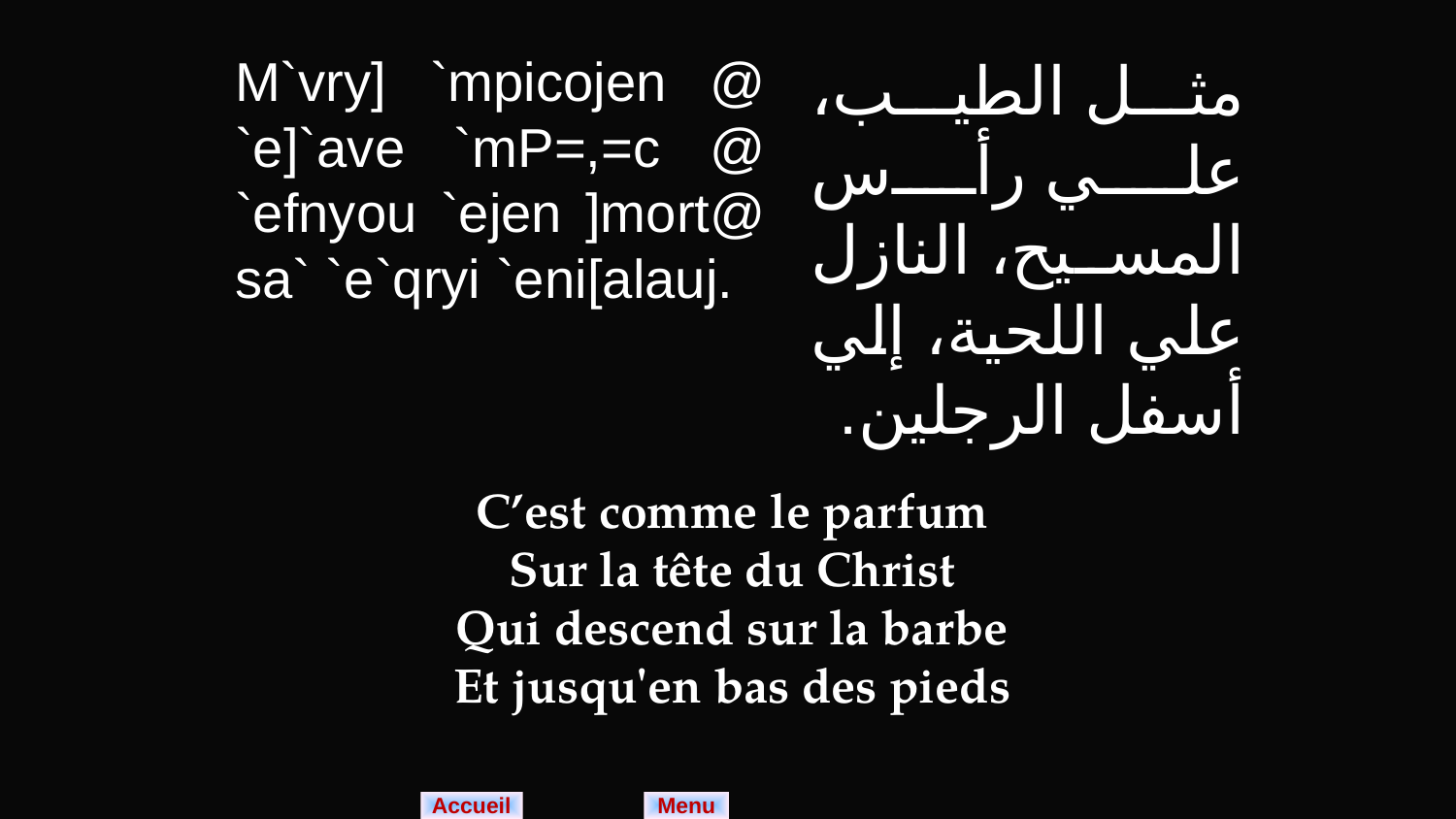

M`vry] `mpicojen @ `e]`ave `mP=,=c @ `efnyou `ejen ]mort@ sa` `e`qryi `eni[alauj.
مثل الطيب، علي رأس المسيح، النازل علي اللحية، إلي أسفل الرجلين.
C’est comme le parfum
Sur la tête du Christ
Qui descend sur la barbe
Et jusqu'en bas des pieds
Menu